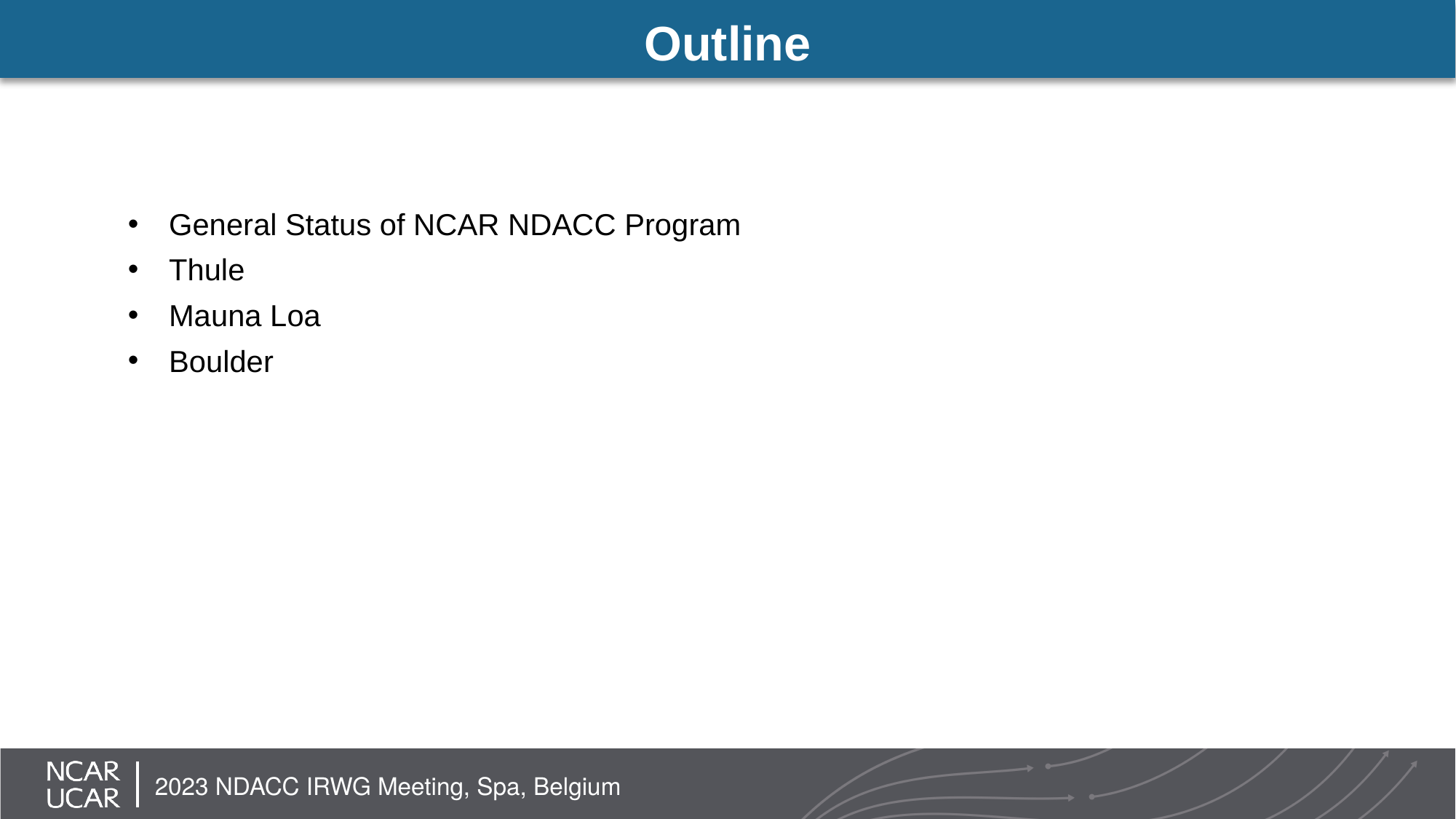

# Outline
General Status of NCAR NDACC Program
Thule
Mauna Loa
Boulder

2023 NDACC IRWG Meeting, Spa, Belgium